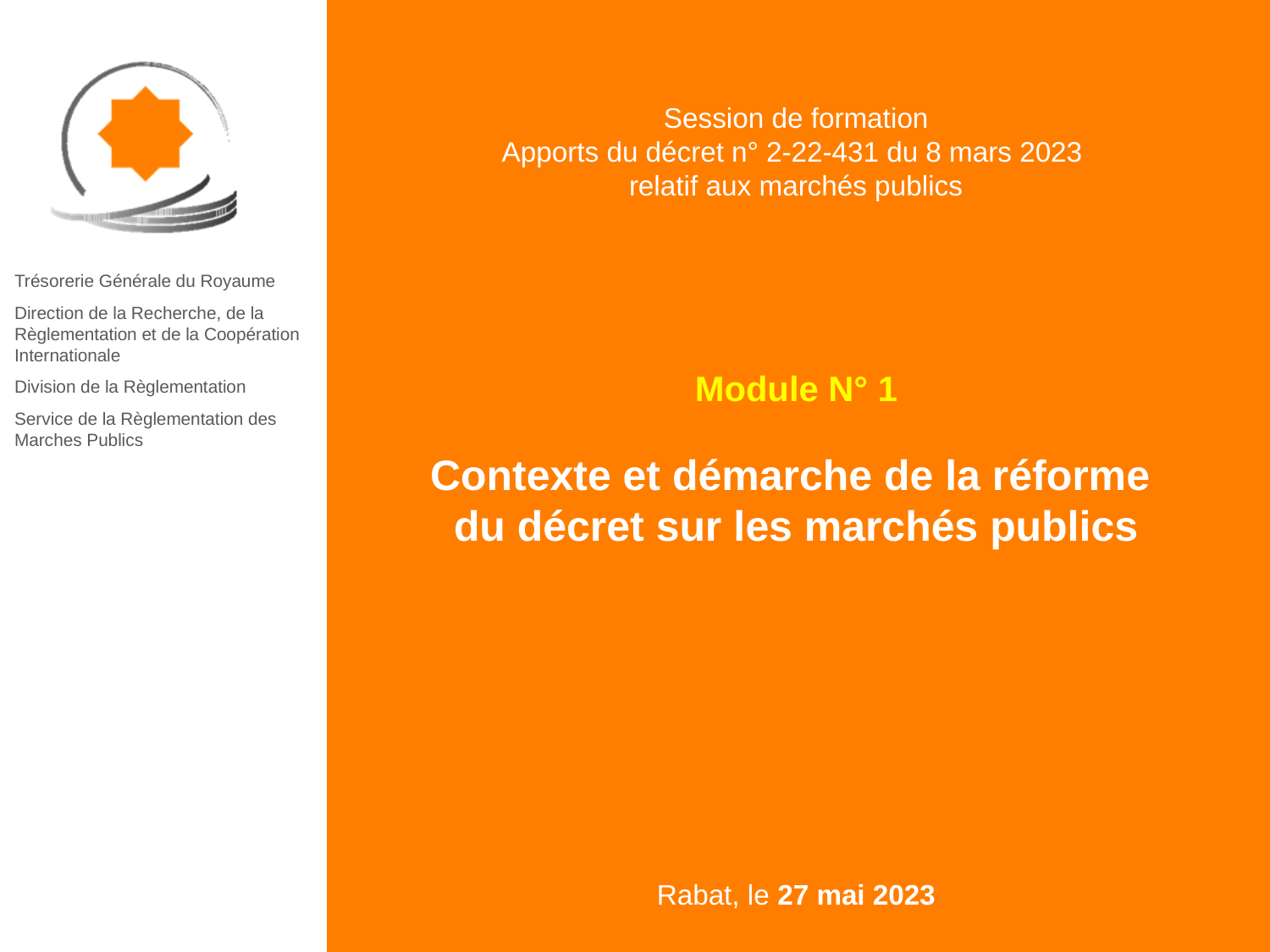

Module N° 1
Contexte et démarche de la réforme
du décret sur les marchés publics